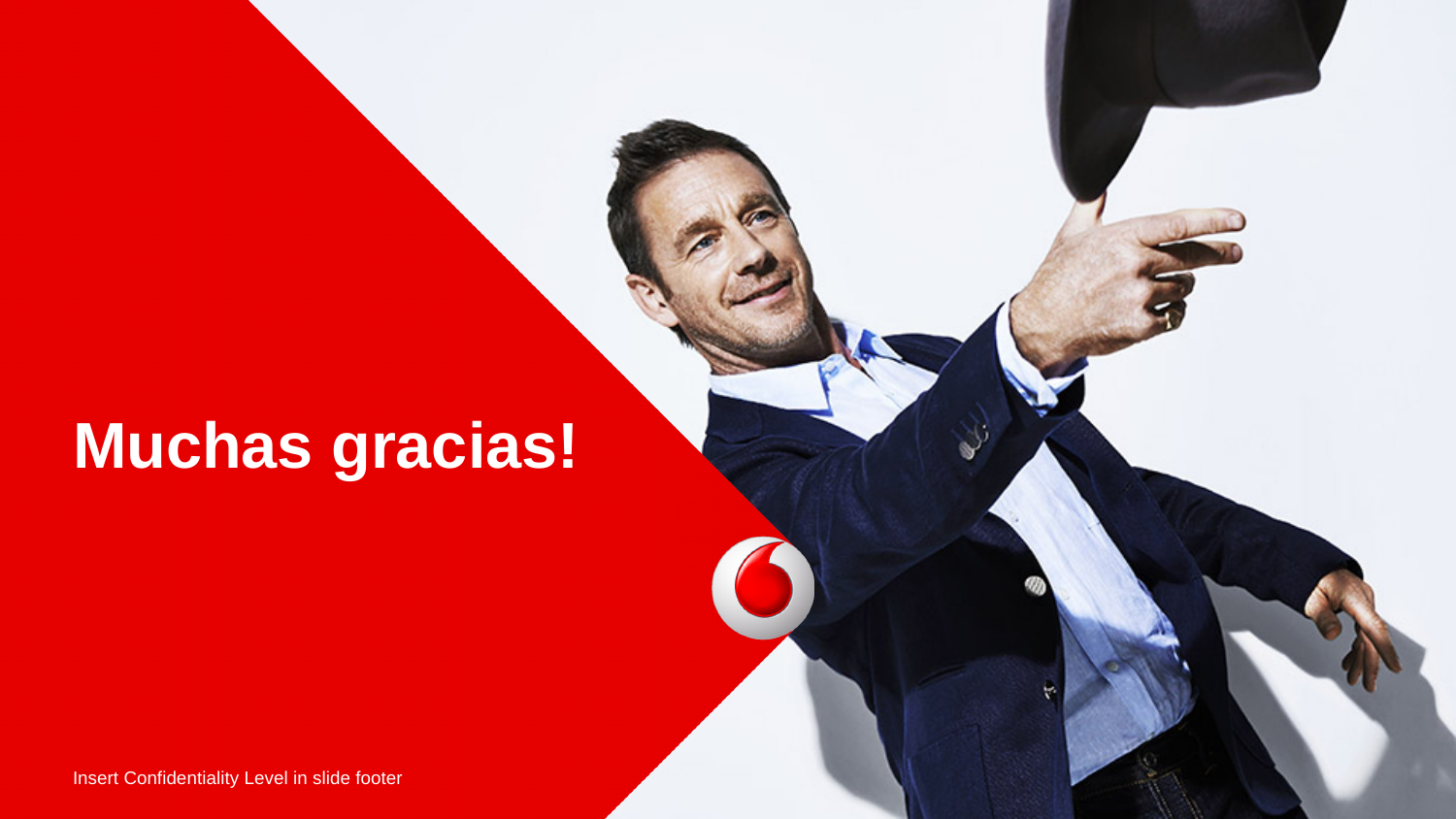

# Muchas gracias!
Insert Confidentiality Level in slide footer